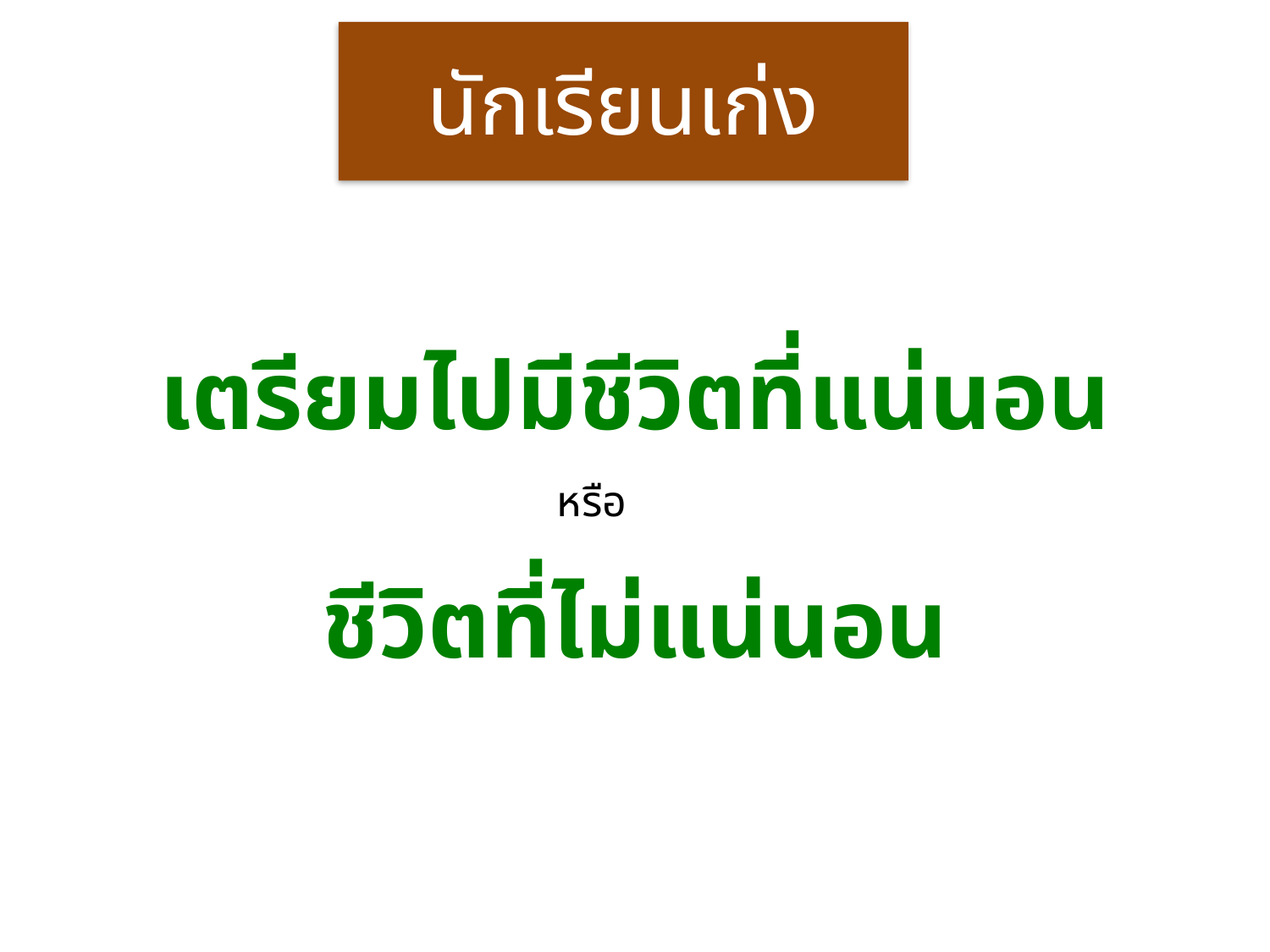

# นักเรียนเก่ง
เตรียมไปมีชีวิตที่แน่นอน

ชีวิตที่ไม่แน่นอน
หรือ